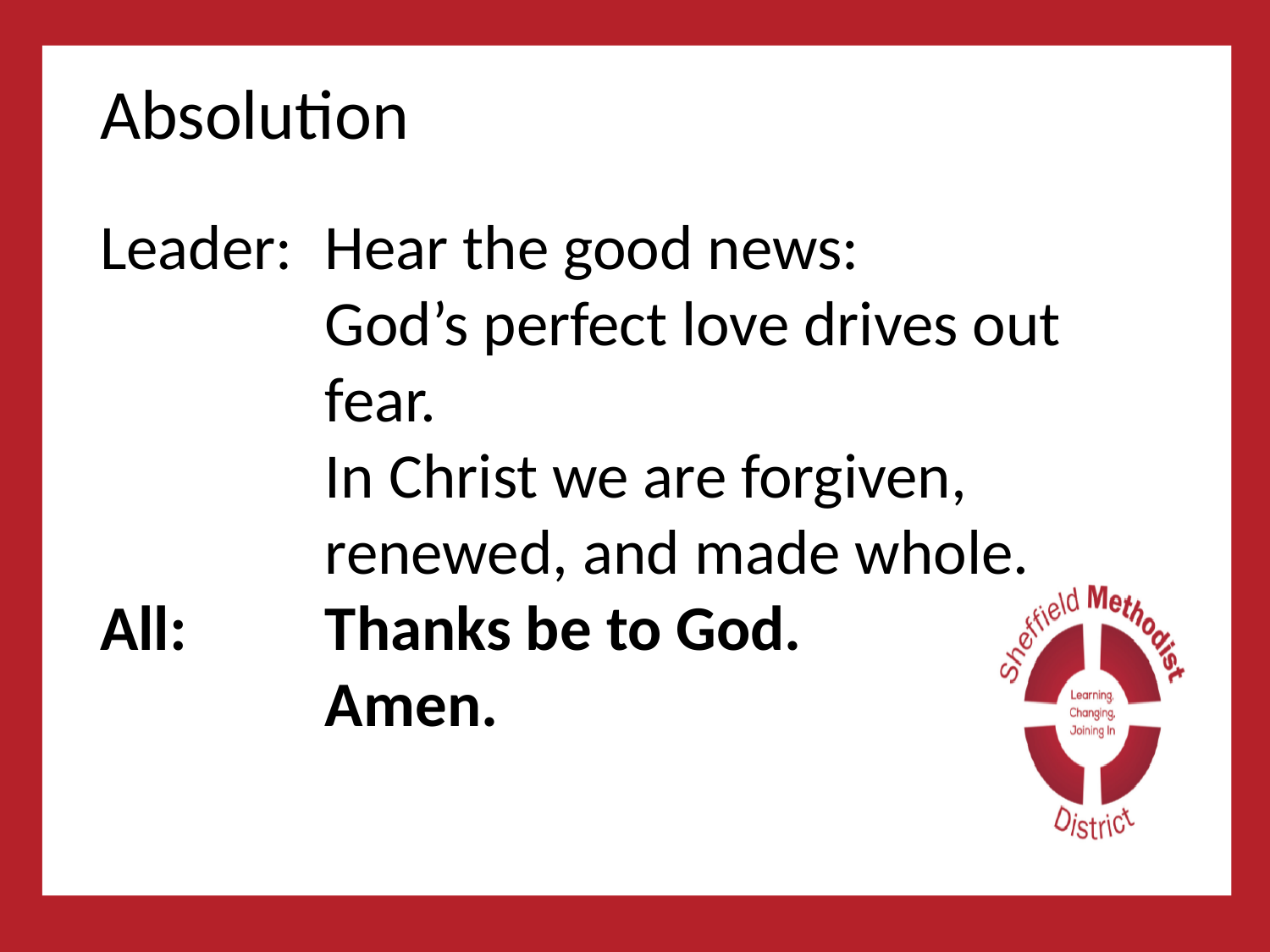

# Absolution
Leader:	Hear the good news:
God’s perfect love drives out fear.
In Christ we are forgiven, renewed, and made whole.
All:	Thanks be to God.
Amen.